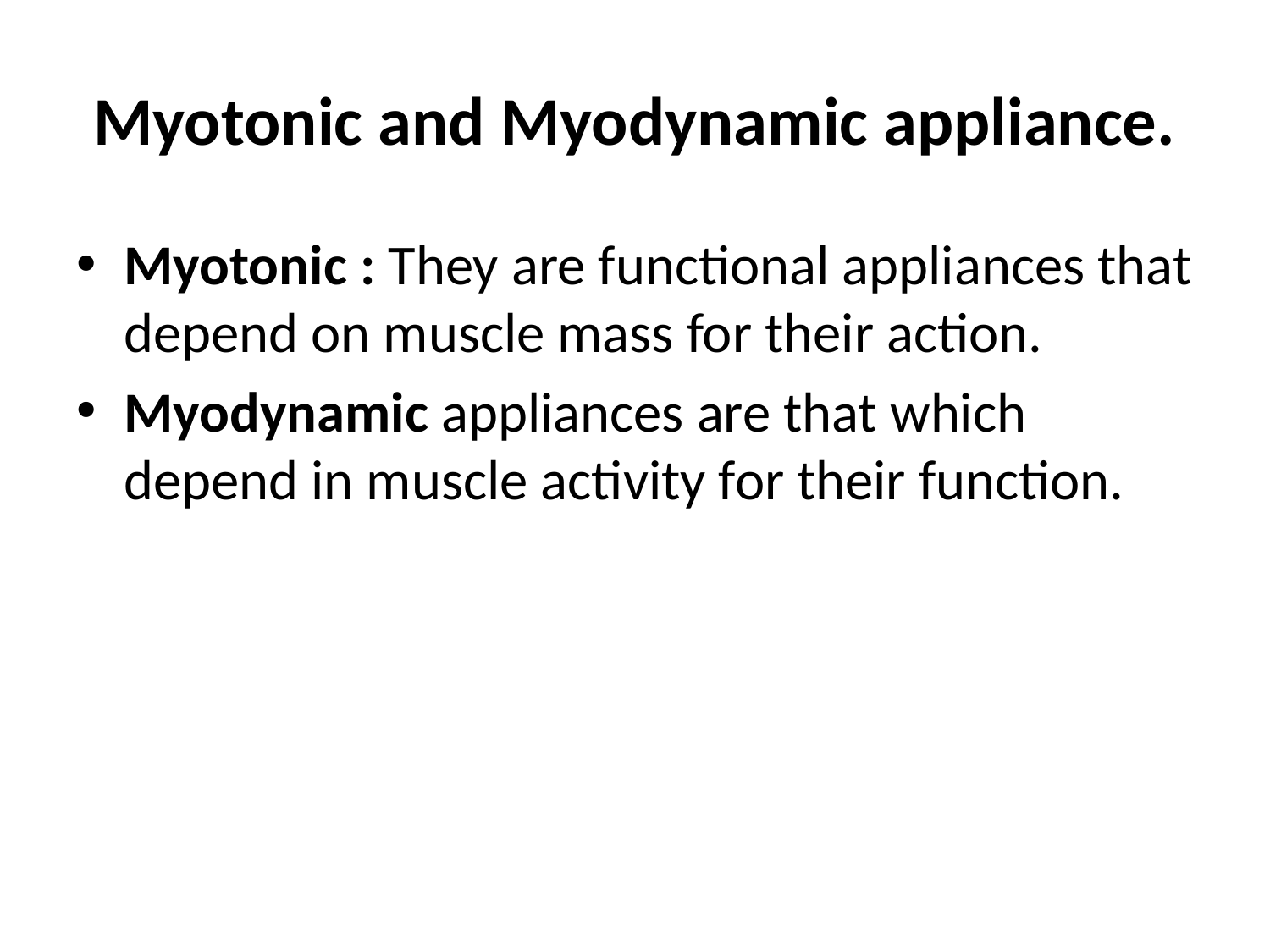

# Myotonic and Myodynamic appliance.
Myotonic : They are functional appliances that depend on muscle mass for their action.
Myodynamic appliances are that which depend in muscle activity for their function.